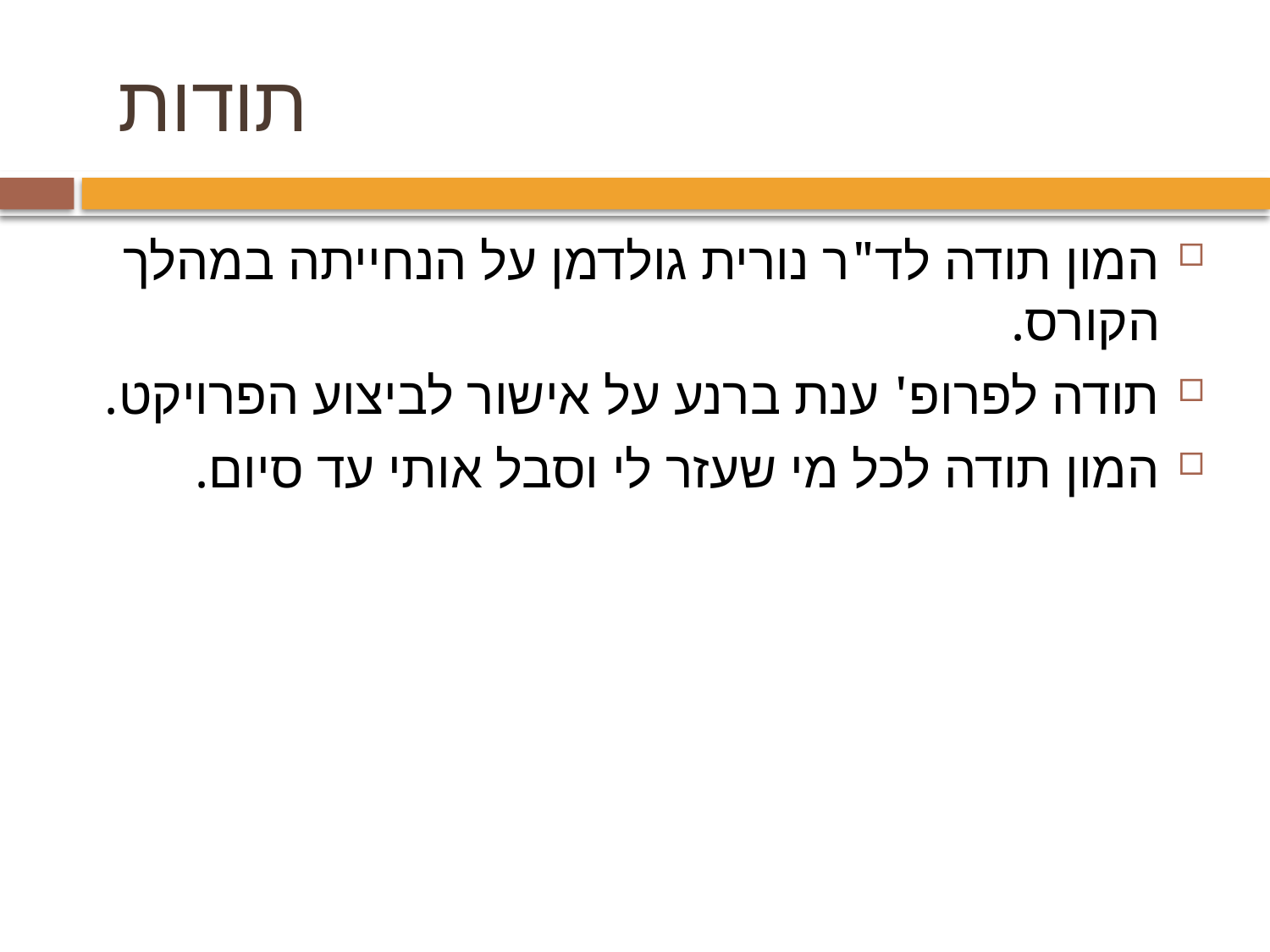

# תודות
המון תודה לד"ר נורית גולדמן על הנחייתה במהלך הקורס.
תודה לפרופ' ענת ברנע על אישור לביצוע הפרויקט.
המון תודה לכל מי שעזר לי וסבל אותי עד סיום.